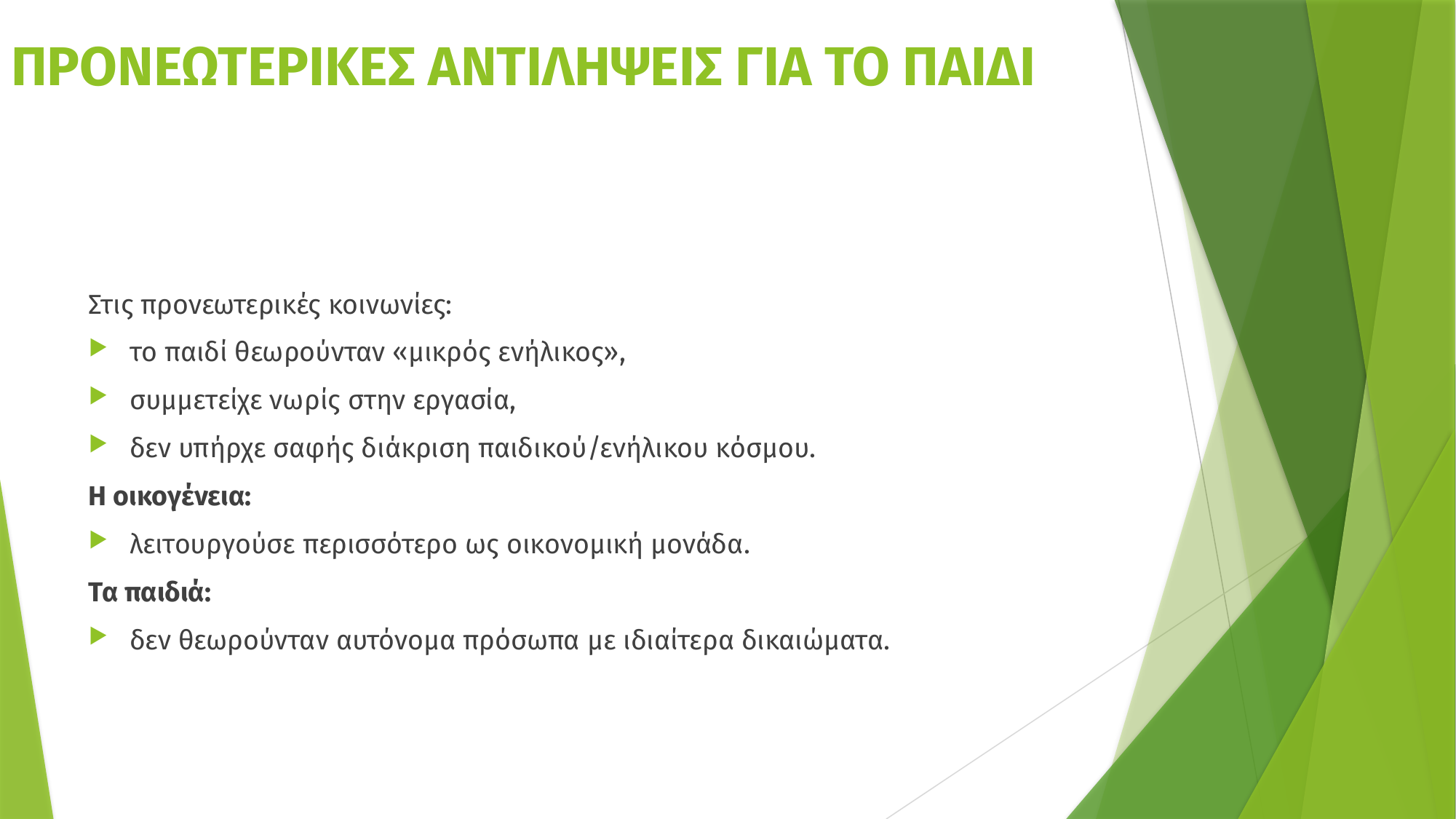

# ΠΡΟΝΕΩΤΕΡΙΚΕΣ ΑΝΤΙΛΗΨΕΙΣ ΓΙΑ ΤΟ ΠΑΙΔΙ
Στις προνεωτερικές κοινωνίες:
το παιδί θεωρούνταν «μικρός ενήλικος»,
συμμετείχε νωρίς στην εργασία,
δεν υπήρχε σαφής διάκριση παιδικού/ενήλικου κόσμου.
Η οικογένεια:
λειτουργούσε περισσότερο ως οικονομική μονάδα.
Τα παιδιά:
δεν θεωρούνταν αυτόνομα πρόσωπα με ιδιαίτερα δικαιώματα.